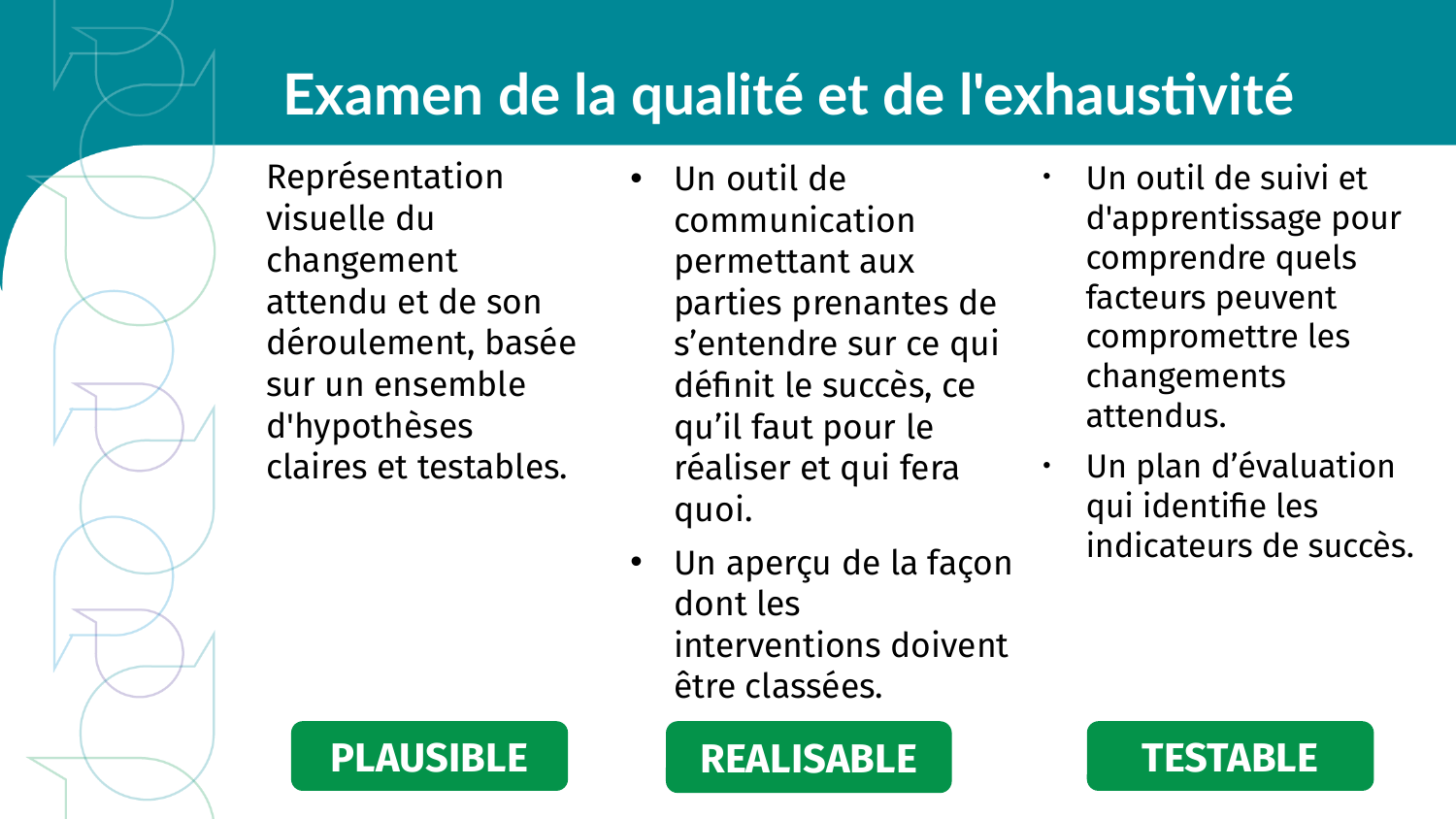

# Examen de la qualité et de l'exhaustivité
Représentation visuelle du changement attendu et de son déroulement, basée sur un ensemble d'hypothèses claires et testables.
Un outil de communication permettant aux parties prenantes de s’entendre sur ce qui définit le succès, ce qu’il faut pour le réaliser et qui fera quoi.
Un aperçu de la façon dont les interventions doivent être classées.
Un outil de suivi et d'apprentissage pour comprendre quels facteurs peuvent compromettre les changements attendus.
Un plan d’évaluation qui identifie les indicateurs de succès.
PLAUSIBLE
REALISABLE
TESTABLE